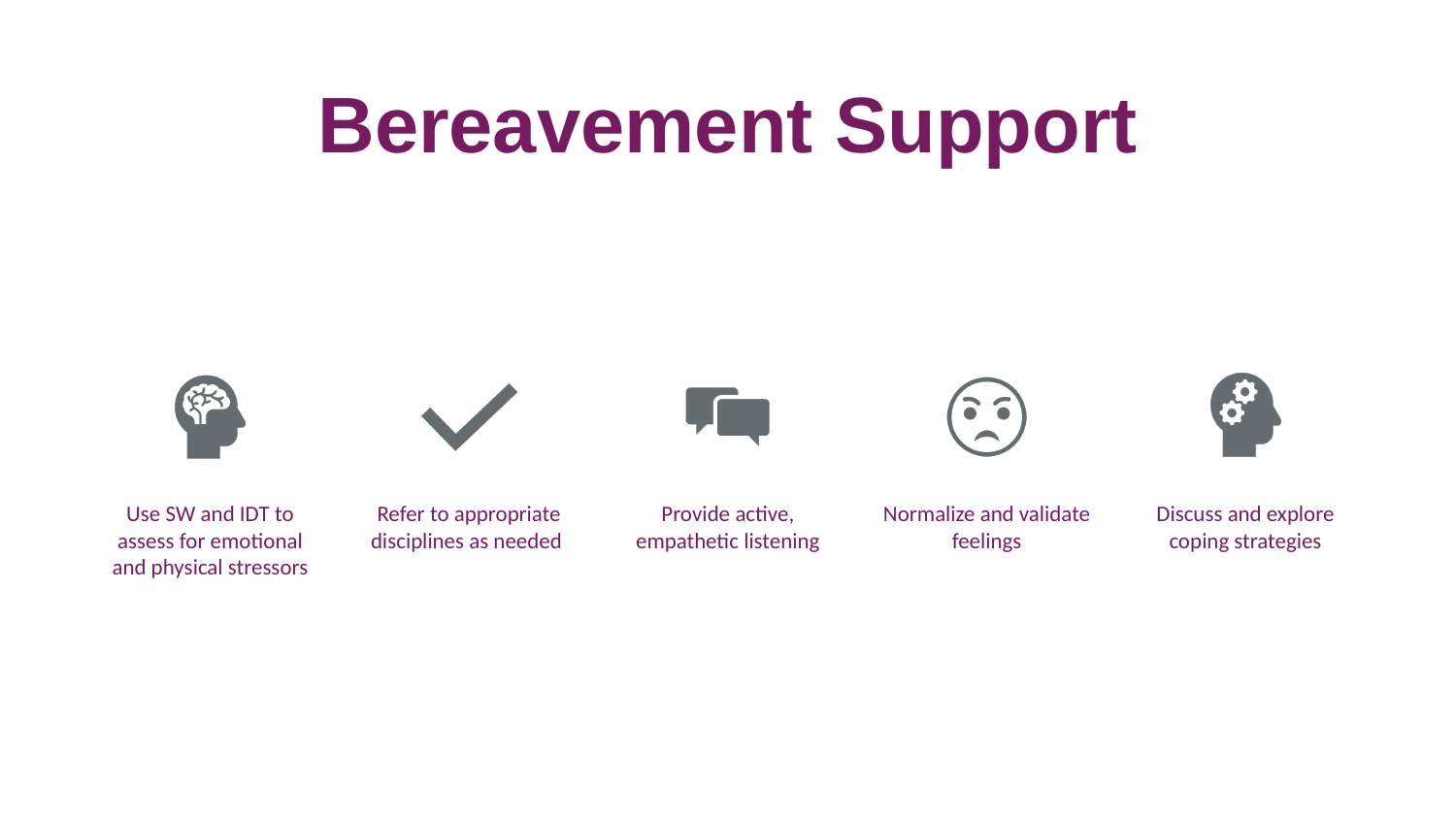

# Bereavement Support
Use SW and IDT to assess for emotional and physical stressors
Refer to appropriate disciplines as needed
Provide active, empathetic listening
Normalize and validate feelings
Discuss and explore coping strategies